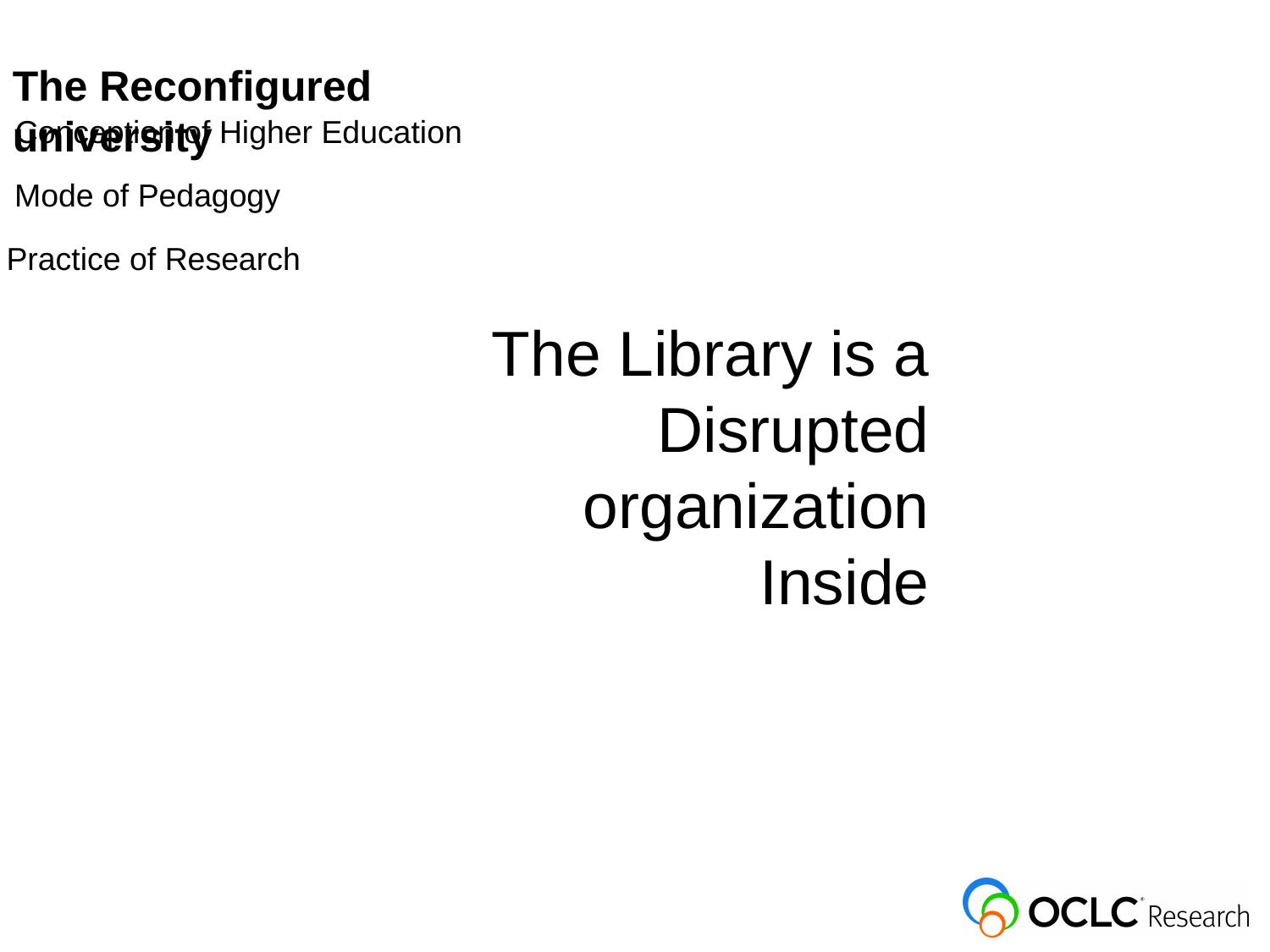

The Reconfigured university

Conception of Higher Education
Mode of Pedagogy
Practice of Research

The Library is a Disrupted organization
Inside